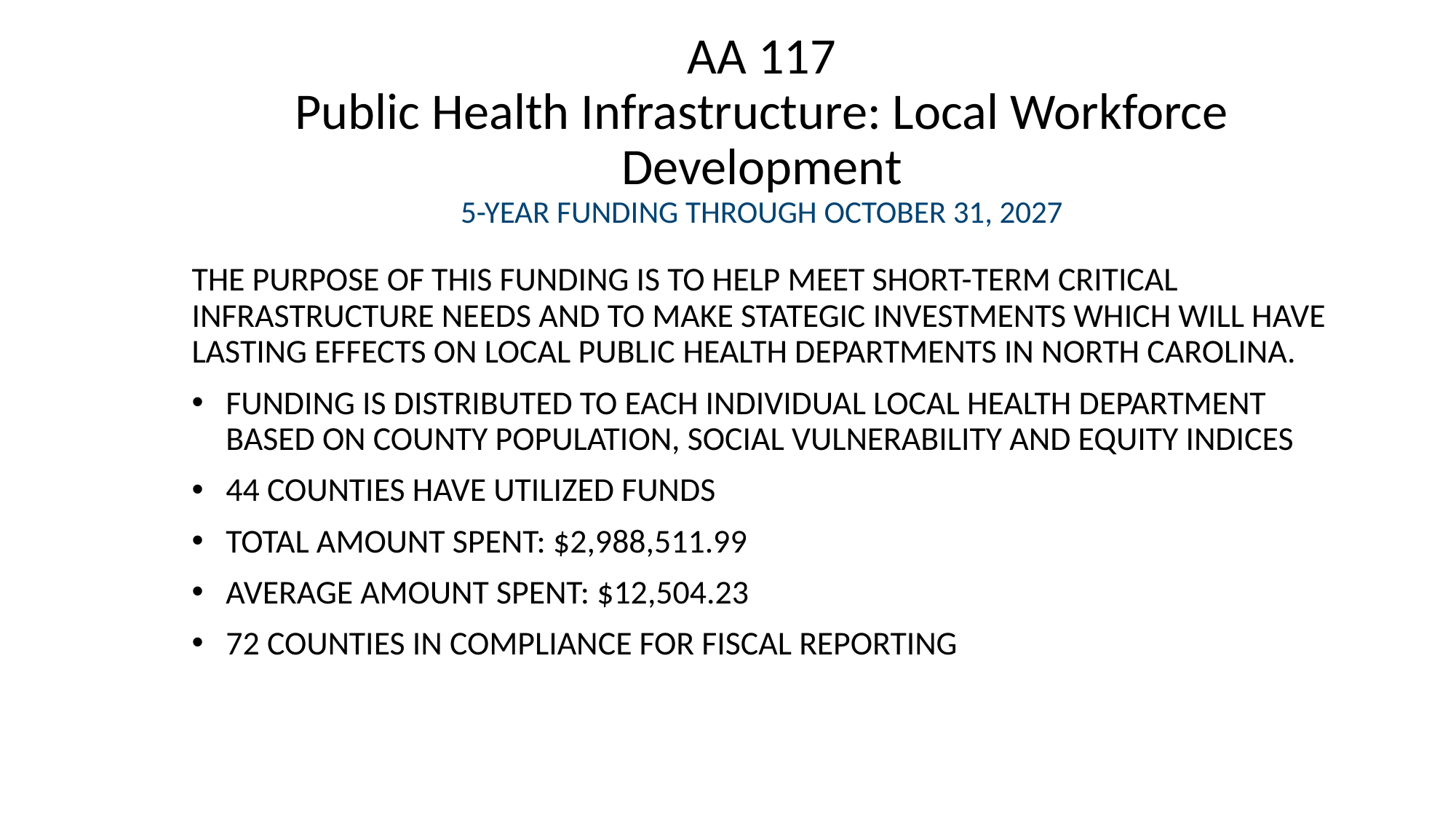

# AA 117 Public Health Infrastructure: Local Workforce Development 5-YEAR FUNDING Through October 31, 2027
THE PURPOSE OF THIS FUNDING IS TO HELP MEET SHORT-TERM CRITICAL INFRASTRUCTURE NEEDS AND TO MAKE STATEGIC INVESTMENTS WHICH WILL HAVE LASTING EFFECTS ON LOCAL PUBLIC HEALTH DEPARTMENTS IN NORTH CAROLINA.
FUNDING IS DISTRIBUTED TO EACH INDIVIDUAL LOCAL HEALTH DEPARTMENT BASED ON COUNTY POPULATION, SOCIAL VULNERABILITY AND EQUITY INDICES
44 Counties Have Utilized Funds
Total Amount Spent: $2,988,511.99
Average Amount Spent: $12,504.23
72 Counties in compliance for Fiscal Reporting